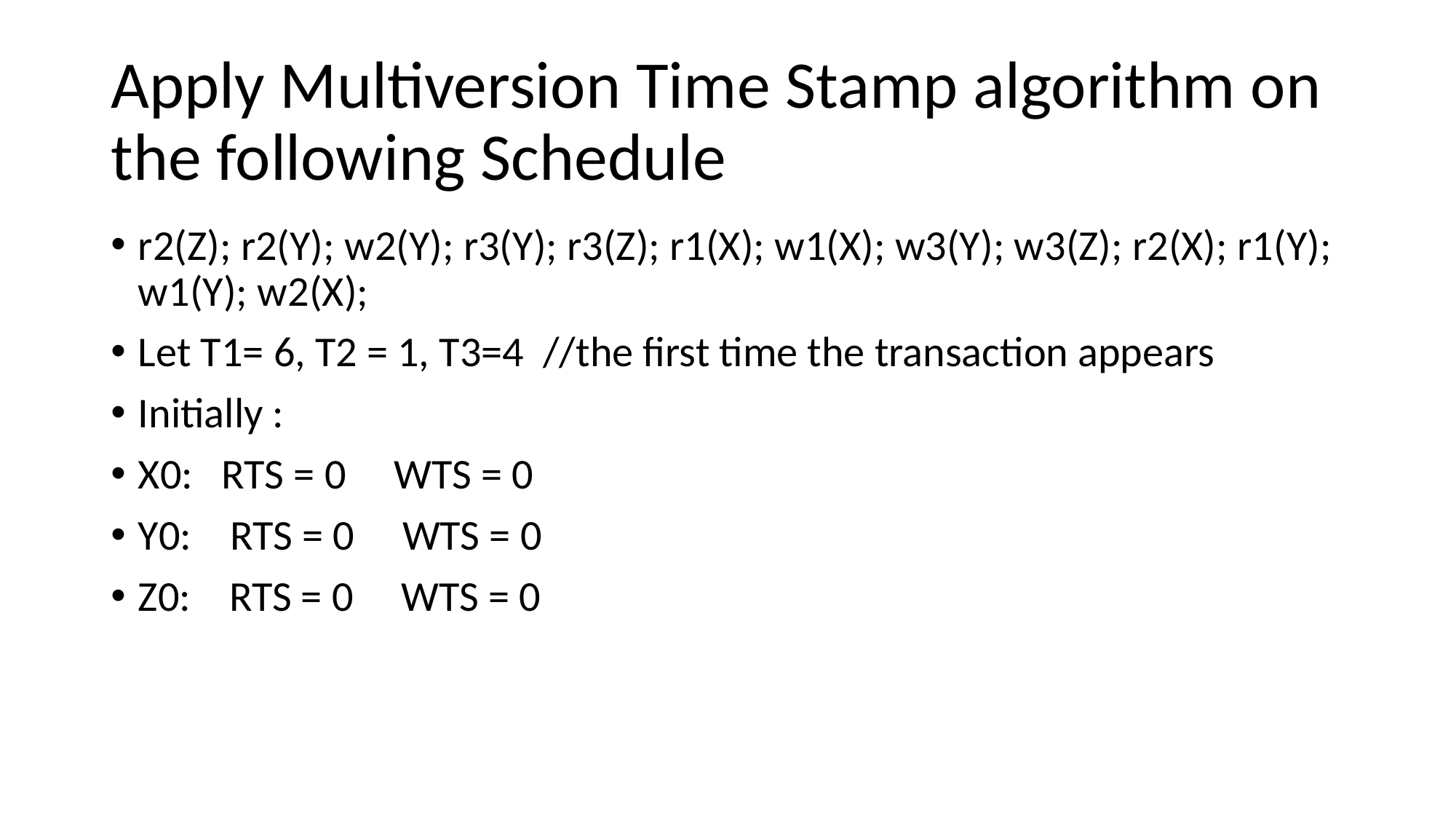

# Apply Multiversion Time Stamp algorithm on the following Schedule
r2(Z); r2(Y); w2(Y); r3(Y); r3(Z); r1(X); w1(X); w3(Y); w3(Z); r2(X); r1(Y); w1(Y); w2(X);
Let T1= 6, T2 = 1, T3=4  //the first time the transaction appears
Initially :
X0:   RTS = 0     WTS = 0
Y0:    RTS = 0     WTS = 0
Z0:    RTS = 0     WTS = 0